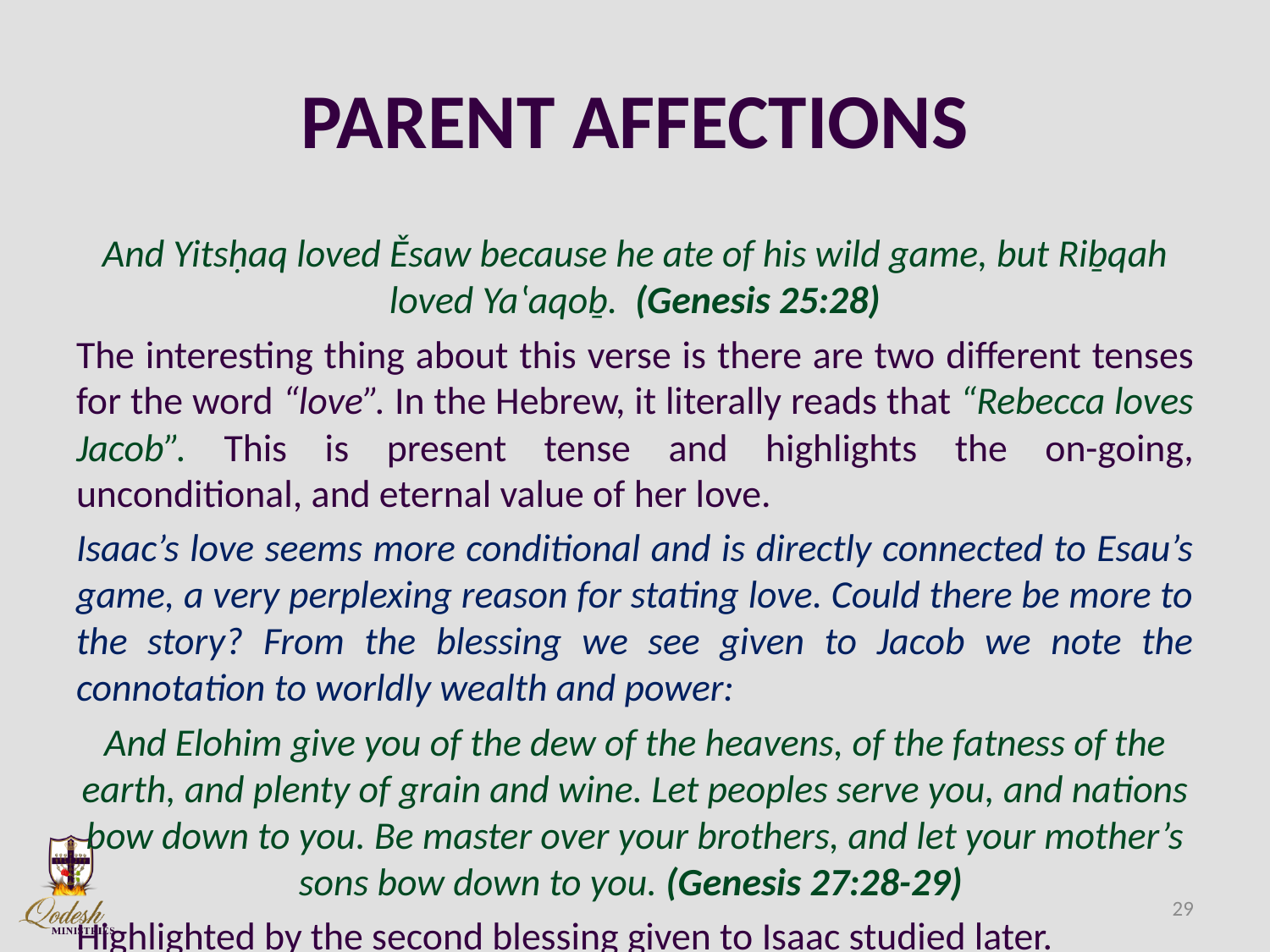

# PARENT AFFECTIONS
And Yitsḥaq loved Ěsaw because he ate of his wild game, but Riḇqah loved Yaʽaqoḇ.  (Genesis 25:28)
The interesting thing about this verse is there are two different tenses for the word “love”. In the Hebrew, it literally reads that “Rebecca loves Jacob”. This is present tense and highlights the on-going, unconditional, and eternal value of her love.
Isaac’s love seems more conditional and is directly connected to Esau’s game, a very perplexing reason for stating love. Could there be more to the story? From the blessing we see given to Jacob we note the connotation to worldly wealth and power:
And Elohim give you of the dew of the heavens, of the fatness of the earth, and plenty of grain and wine. Let peoples serve you, and nations bow down to you. Be master over your brothers, and let your mother’s sons bow down to you. (Genesis 27:28-29)
Highlighted by the second blessing given to Isaac studied later.
29